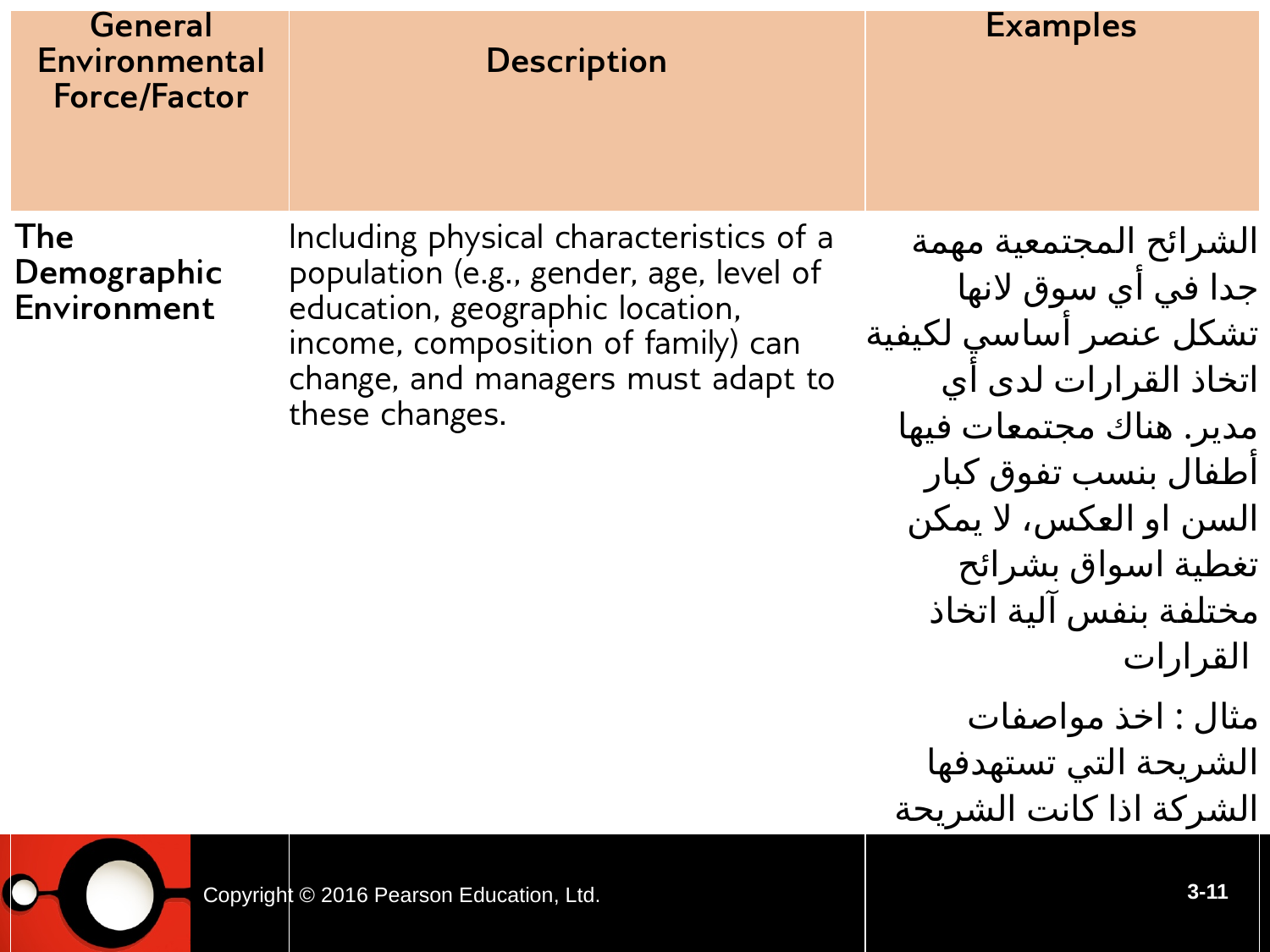

| General Environmental Force/Factor | Description | Examples |
| --- | --- | --- |
| The Demographic Environment | Including physical characteristics of a population (e.g., gender, age, level of education, geographic loca­tion, income, composition of family) can change, and managers must adapt to these changes. | الشرائح المجتمعية مهمة جدا في أي سوق لانها تشكل عنصر أساسي لكيفية اتخاذ القرارات لدى أي مدير. هناك مجتمعات فيها أطفال بنسب تفوق كبار السن او العكس، لا يمكن تغطية اسواق بشرائح مختلفة بنفس آلية اتخاذ القرارات مثال : اخذ مواصفات الشريحة التي تستهدفها الشركة اذا كانت الشريحة مخصصة للمواليد الجدد من عمر يوم الى سنتين اكيد على الشركة تطوير منتج بما يتناسب الاعمال هذا مثال الحليب |
| --- | --- | --- |
Copyright © 2016 Pearson Education, Ltd.
3-11